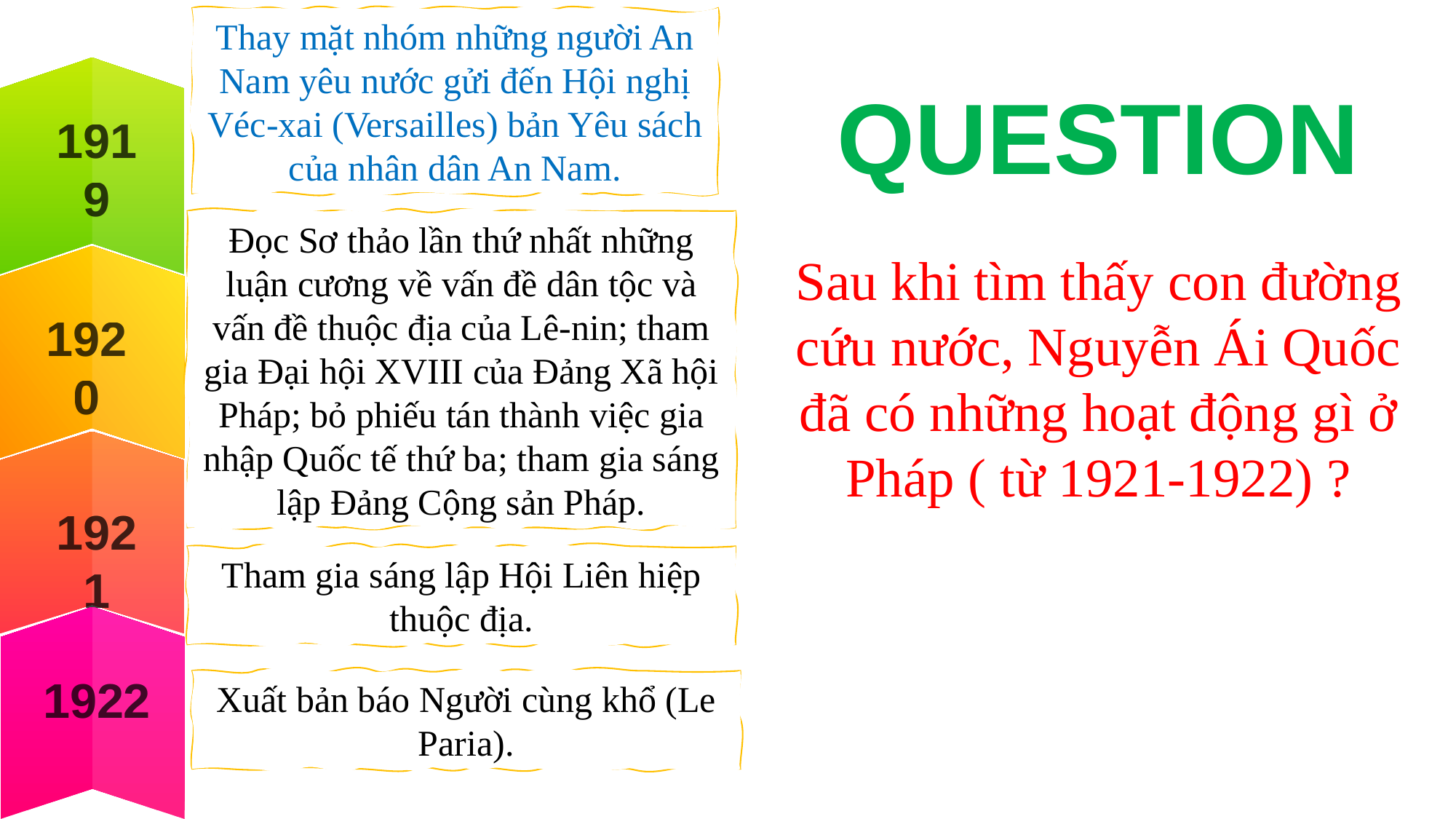

Quý thầy cô có nhu cầu về các bài giảng PowerPoint và giáo án word lịch sử từ khối 6-12.
Vui lòng liên hệ số điện thoại 0981457911 (cũng là số Zalo).
Ngoài ra còn hỗ trợ về SKKN, biện pháp thi GVG và thao giảng, chuyên đề.
Page: https://www.facebook.com/groups/baigianglichsu
Thay mặt nhóm những người An Nam yêu nước gửi đến Hội nghị Véc-xai (Versailles) bản Yêu sách của nhân dân An Nam.

1919
QUESTION
Đọc Sơ thảo lần thứ nhất những luận cương về vấn đề dân tộc và vấn đề thuộc địa của Lê-nin; tham gia Đại hội XVIII của Đảng Xã hội Pháp; bỏ phiếu tán thành việc gia nhập Quốc tế thứ ba; tham gia sáng lập Đảng Cộng sản Pháp.
Sau khi tìm thấy con đường cứu nước, Nguyễn Ái Quốc đã có những hoạt động gì ở Pháp ( từ 1921-1922) ?

1920

1921
Tham gia sáng lập Hội Liên hiệp thuộc địa.

1922
Xuất bản báo Người cùng khổ (Le Paria).